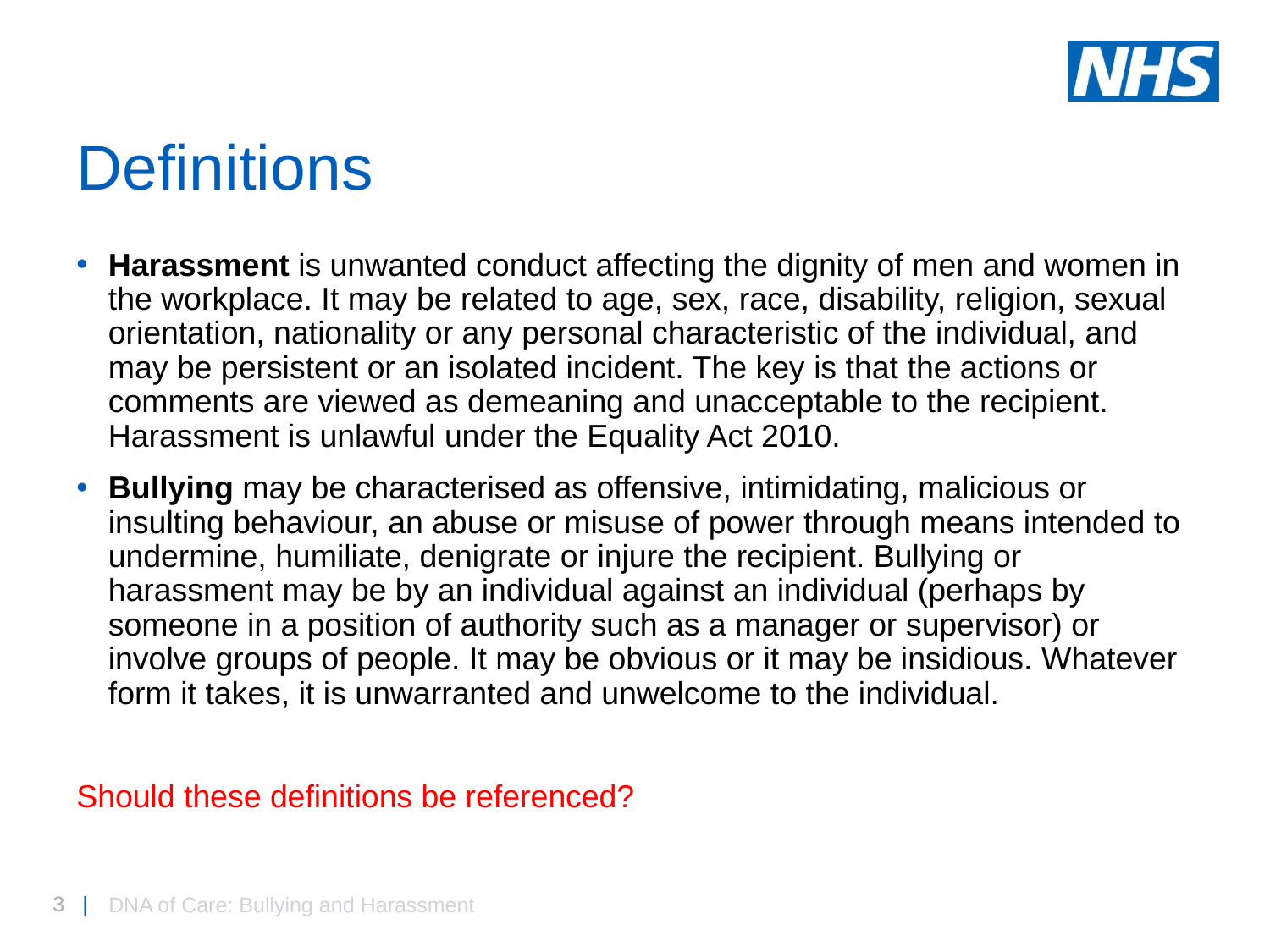

# Definitions
Harassment is unwanted conduct affecting the dignity of men and women in the workplace. It may be related to age, sex, race, disability, religion, sexual orientation, nationality or any personal characteristic of the individual, and may be persistent or an isolated incident. The key is that the actions or comments are viewed as demeaning and unacceptable to the recipient. Harassment is unlawful under the Equality Act 2010.
Bullying may be characterised as offensive, intimidating, malicious or insulting behaviour, an abuse or misuse of power through means intended to undermine, humiliate, denigrate or injure the recipient. Bullying or harassment may be by an individual against an individual (perhaps by someone in a position of authority such as a manager or supervisor) or involve groups of people. It may be obvious or it may be insidious. Whatever form it takes, it is unwarranted and unwelcome to the individual.

Should these definitions be referenced?
DNA of Care: Bullying and Harassment